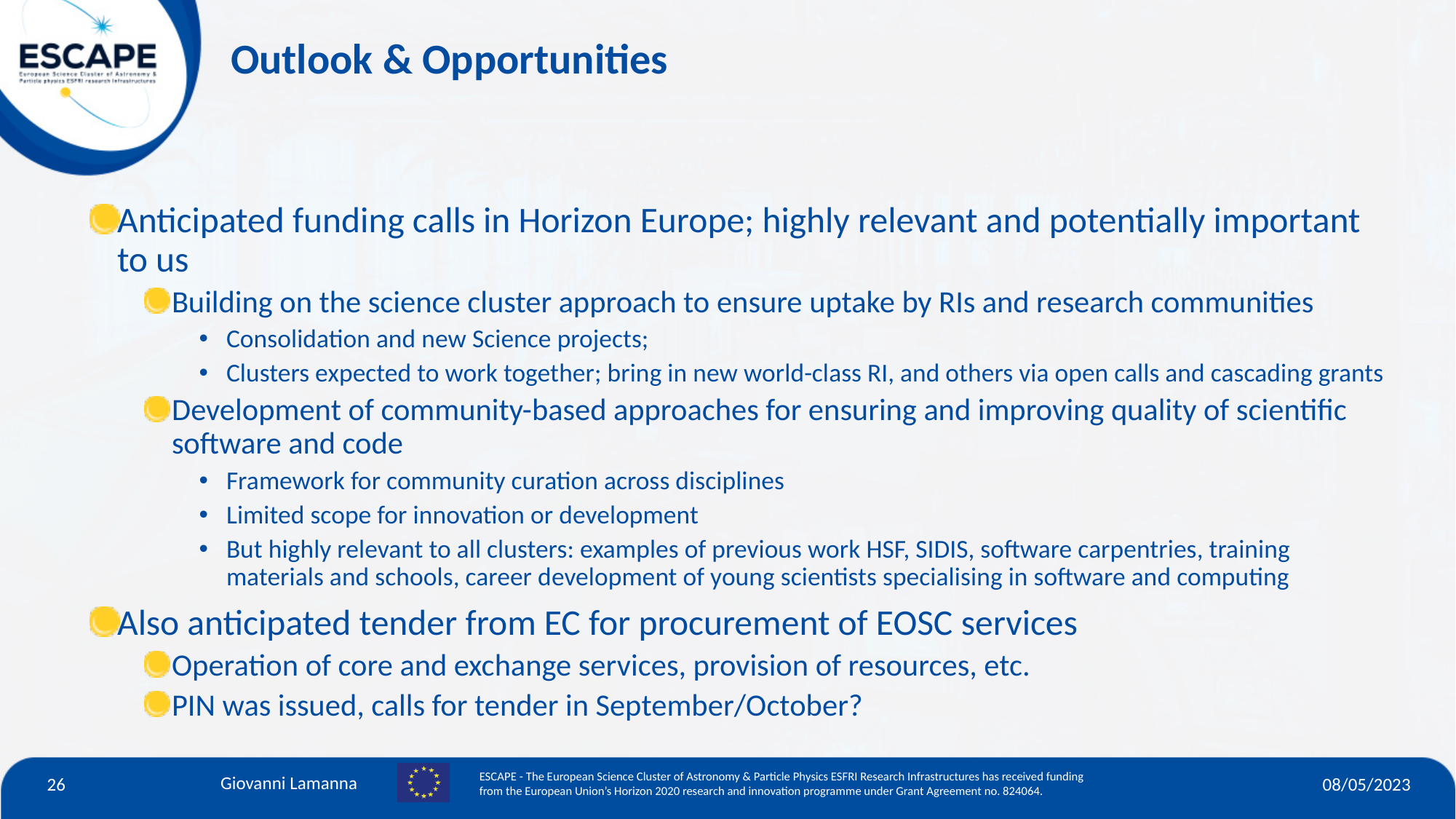

Outlook & Opportunities
Anticipated funding calls in Horizon Europe; highly relevant and potentially important to us
Building on the science cluster approach to ensure uptake by RIs and research communities
Consolidation and new Science projects;
Clusters expected to work together; bring in new world-class RI, and others via open calls and cascading grants
Development of community-based approaches for ensuring and improving quality of scientific software and code
Framework for community curation across disciplines
Limited scope for innovation or development
But highly relevant to all clusters: examples of previous work HSF, SIDIS, software carpentries, training materials and schools, career development of young scientists specialising in software and computing
Also anticipated tender from EC for procurement of EOSC services
Operation of core and exchange services, provision of resources, etc.
PIN was issued, calls for tender in September/October?
26
08/05/2023
Giovanni Lamanna